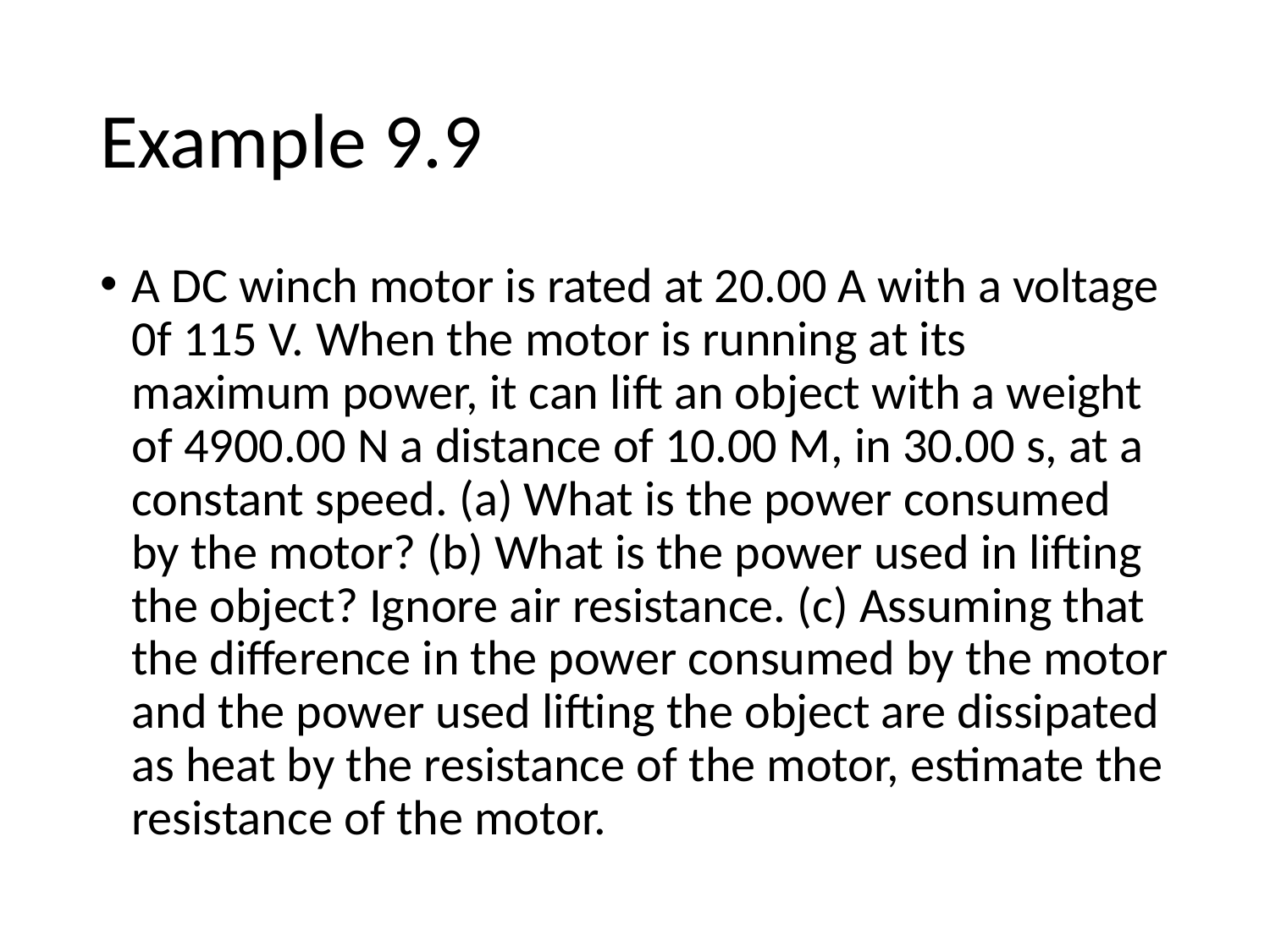

# Example 9.9
A DC winch motor is rated at 20.00 A with a voltage 0f 115 V. When the motor is running at its maximum power, it can lift an object with a weight of 4900.00 N a distance of 10.00 M, in 30.00 s, at a constant speed. (a) What is the power consumed by the motor? (b) What is the power used in lifting the object? Ignore air resistance. (c) Assuming that the difference in the power consumed by the motor and the power used lifting the object are dissipated as heat by the resistance of the motor, estimate the resistance of the motor.